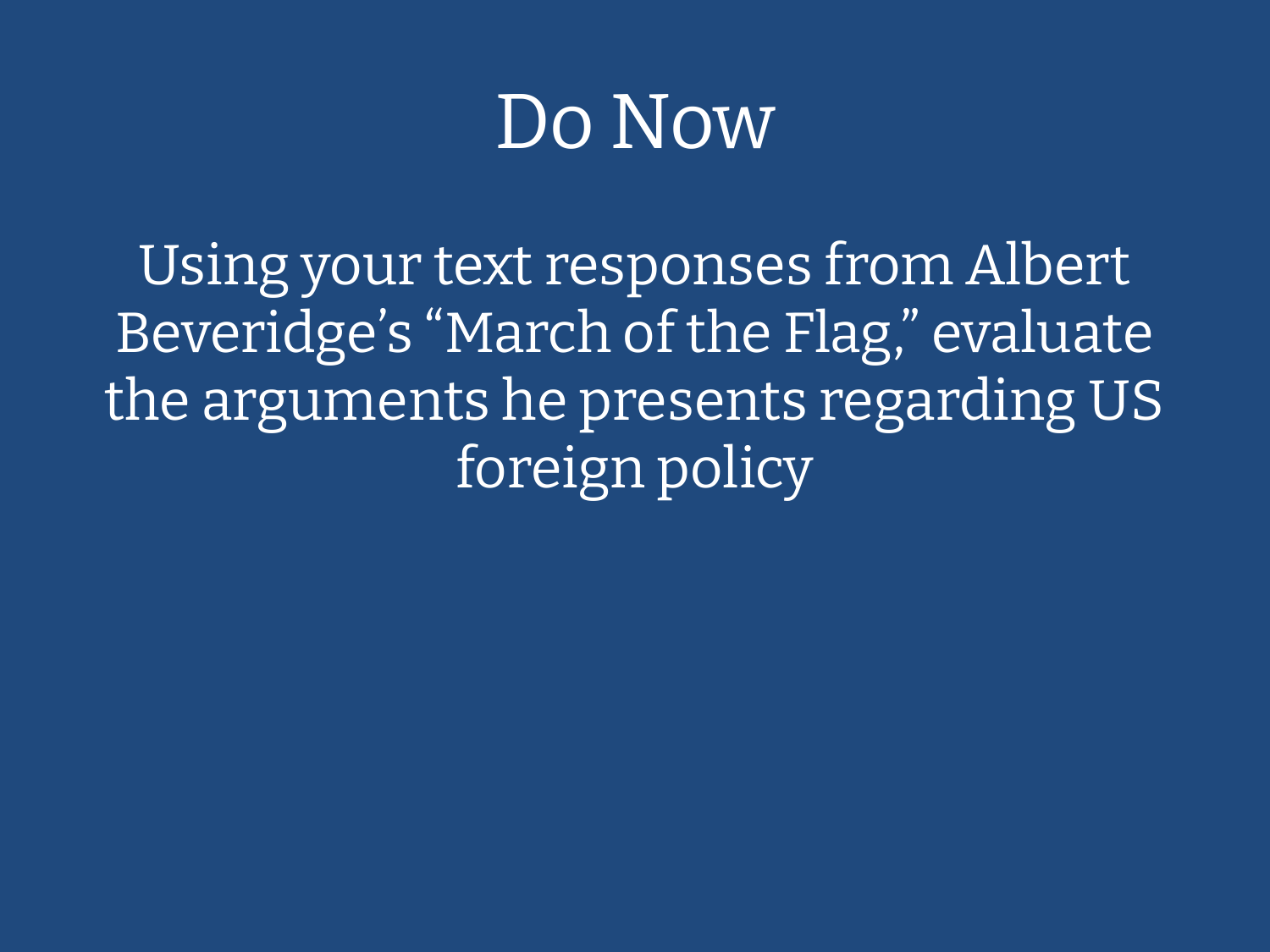

# Do Now
Using your text responses from Albert Beveridge’s “March of the Flag,” evaluate the arguments he presents regarding US foreign policy